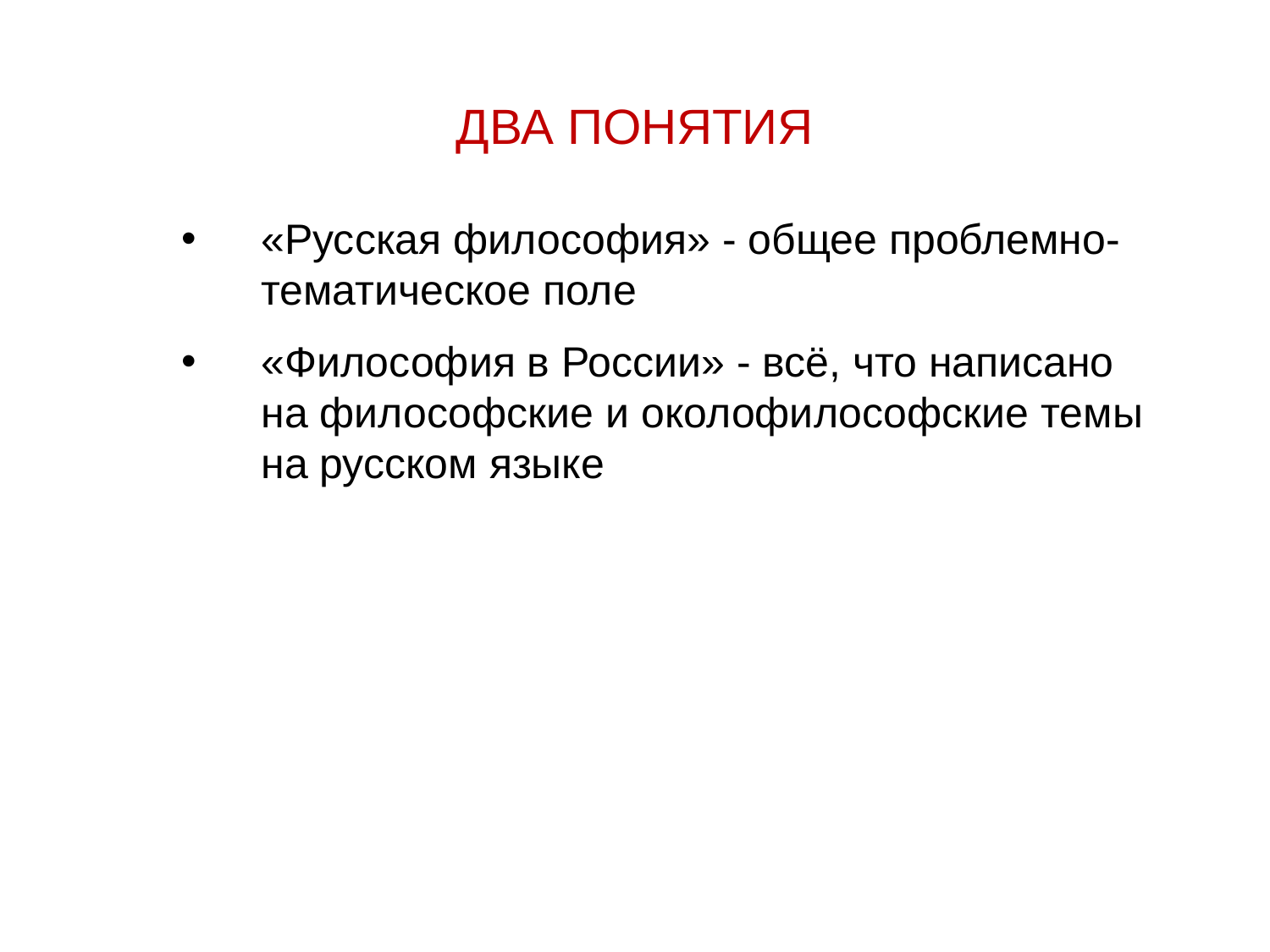

ДВА ПОНЯТИЯ
«Русская философия» - общее проблемно-тематическое поле
«Философия в России» - всё, что написано на философские и околофилософские темы на русском языке

6